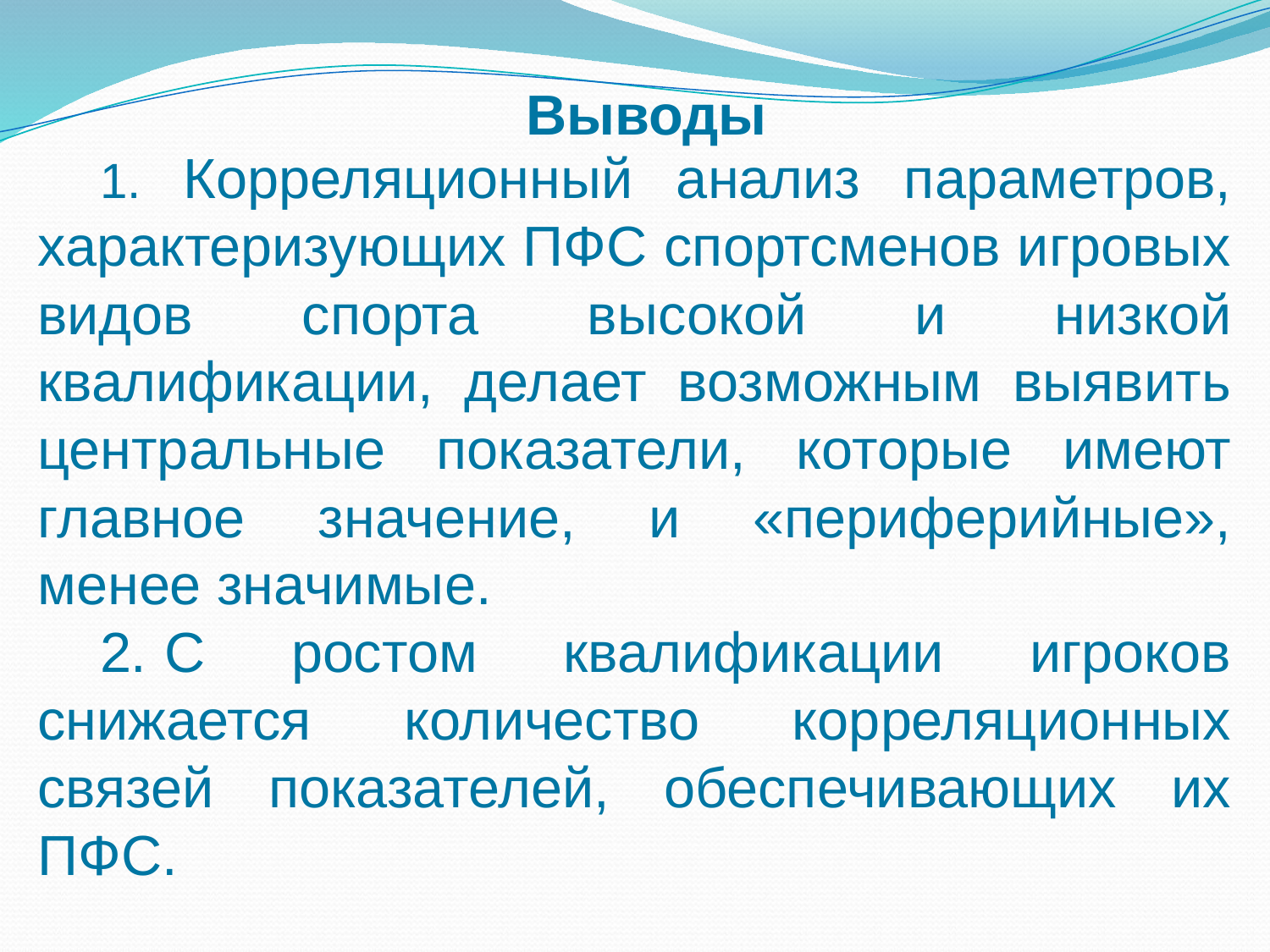

# Выводы
1. Корреляционный анализ параметров, характеризующих ПФС спортсменов игровых видов спорта высокой и низкой квалификации, делает возможным выявить центральные показатели, которые имеют главное значение, и «периферийные», менее значимые.
2.	С ростом квалификации игроков снижается количество корреляционных связей показателей, обеспечивающих их ПФС.